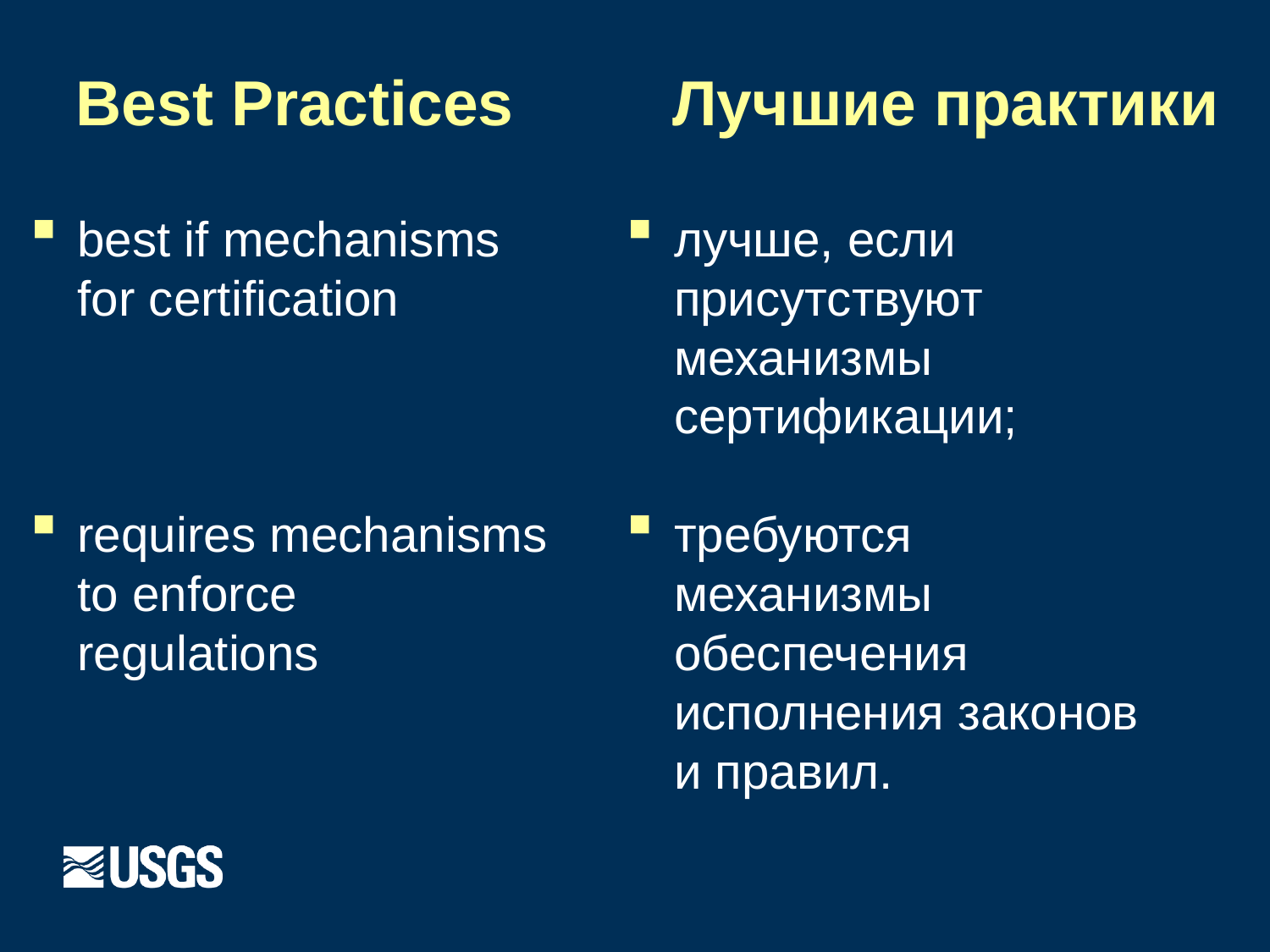

# Best Practices
Лучшие практики
best if mechanisms for certification

requires mechanisms to enforce regulations

лучше, если присутствуют механизмы сертификации;

требуются механизмы обеспечения исполнения законов и правил.